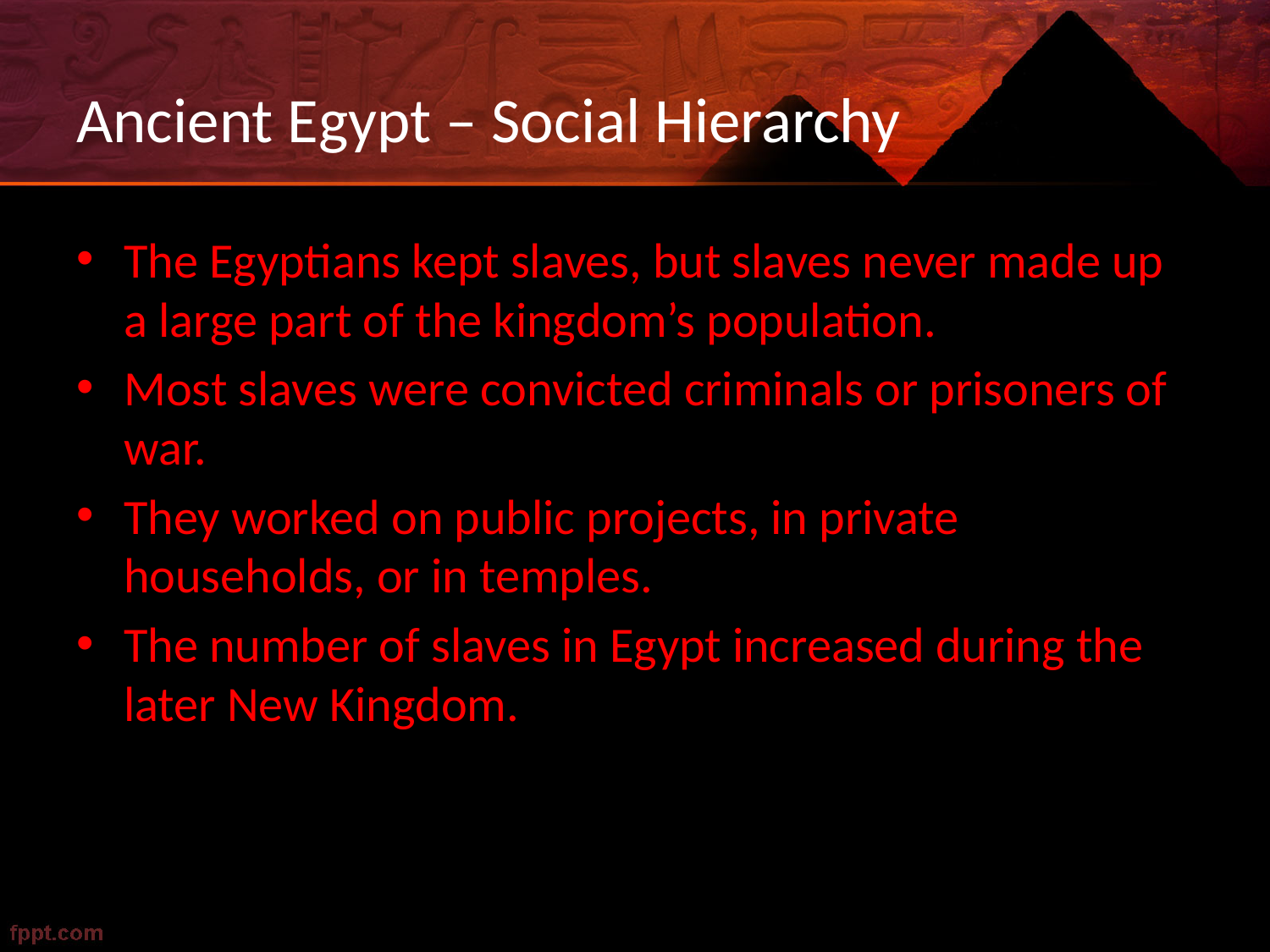

# Ancient Egypt – Social Hierarchy
The Egyptians kept slaves, but slaves never made up a large part of the kingdom’s population.
Most slaves were convicted criminals or prisoners of war.
They worked on public projects, in private households, or in temples.
The number of slaves in Egypt increased during the later New Kingdom.